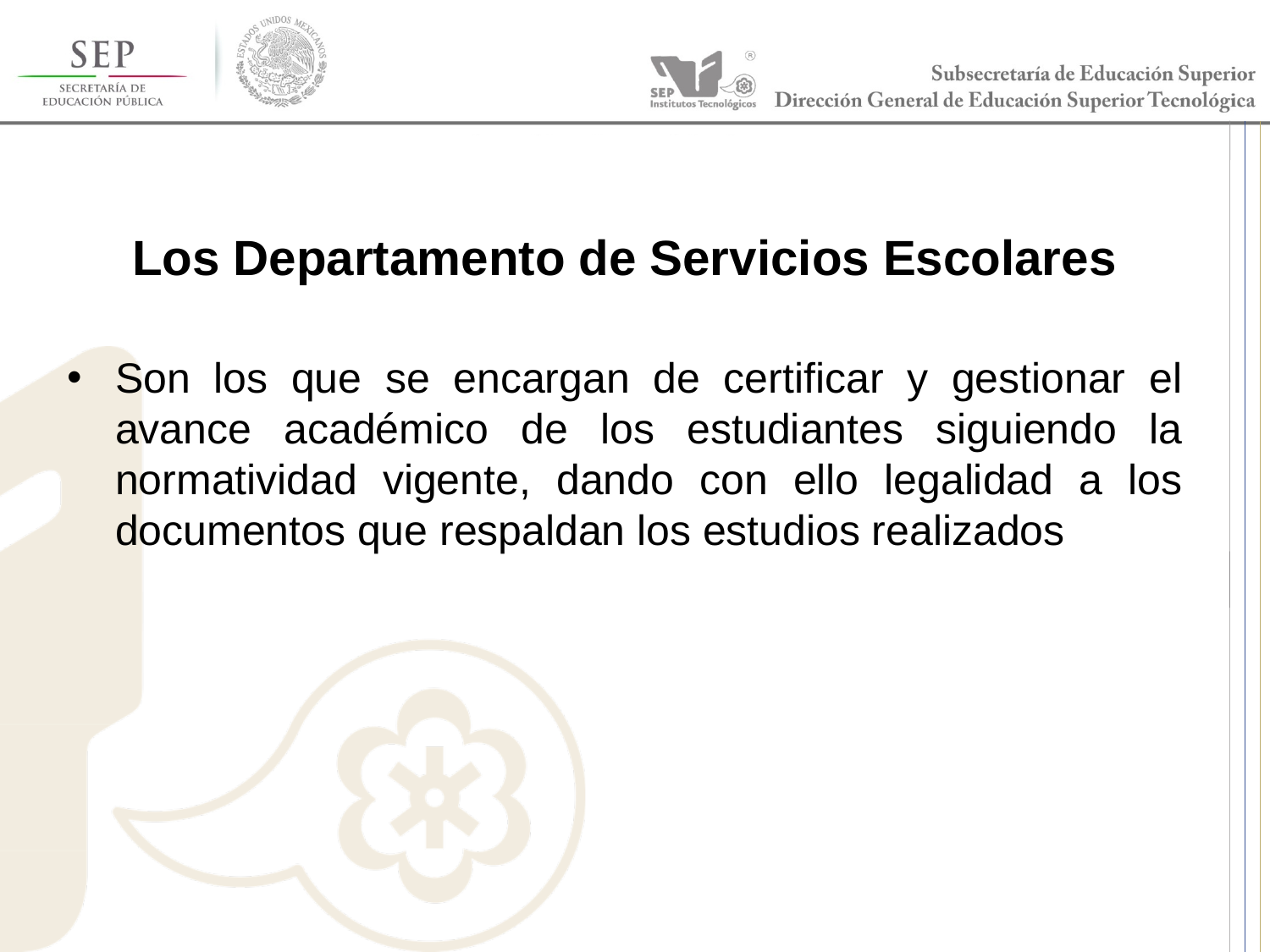

# Los Departamento de Servicios Escolares
Son los que se encargan de certificar y gestionar el avance académico de los estudiantes siguiendo la normatividad vigente, dando con ello legalidad a los documentos que respaldan los estudios realizados